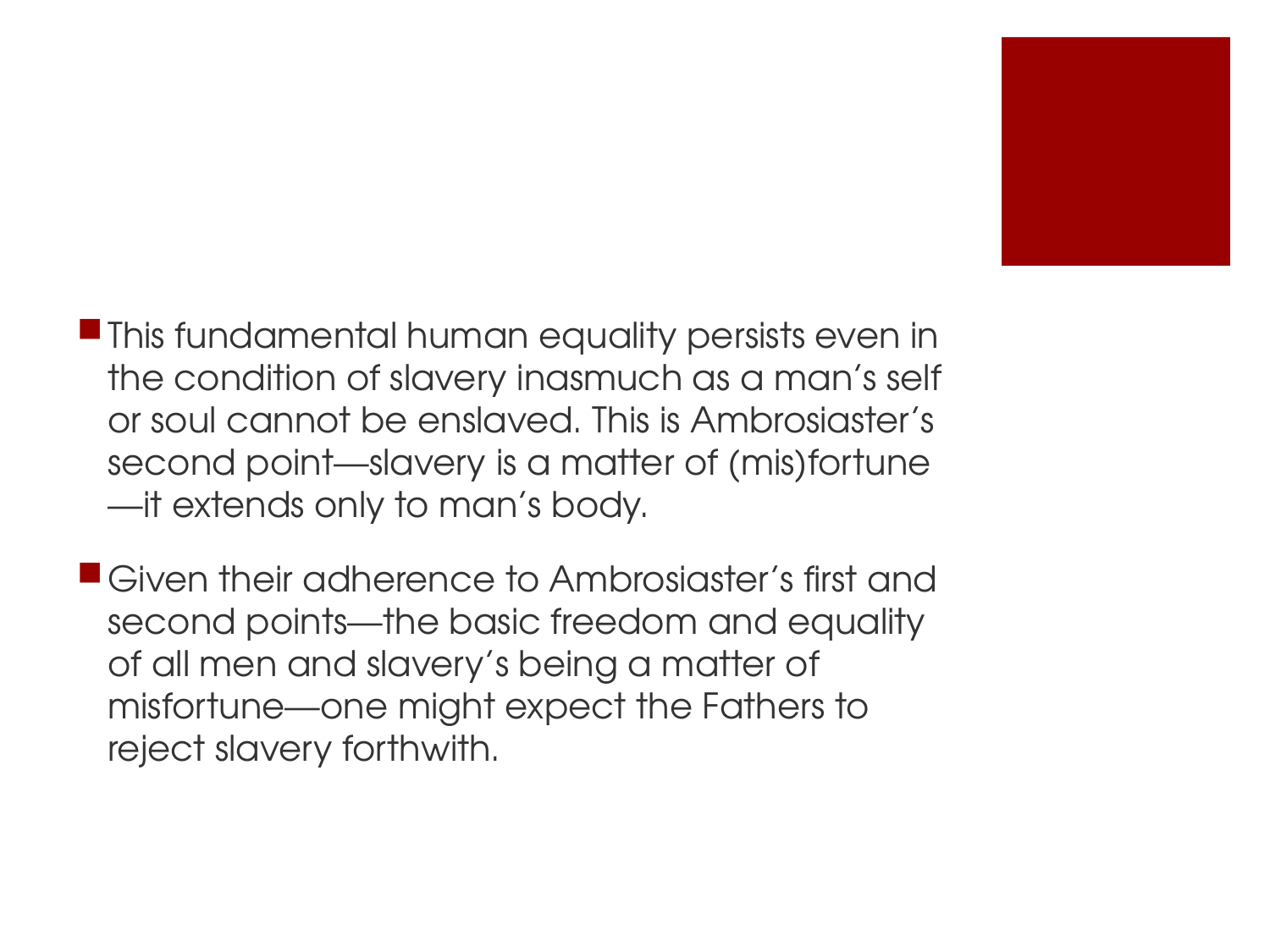

#
This fundamental human equality persists even in the condition of slavery inasmuch as a man’s self or soul cannot be enslaved. This is Ambrosiaster’s second point—slavery is a matter of (mis)fortune—it extends only to man’s body.
Given their adherence to Ambrosiaster’s first and second points—the basic freedom and equality of all men and slavery’s being a matter of misfortune—one might expect the Fathers to reject slavery forthwith.